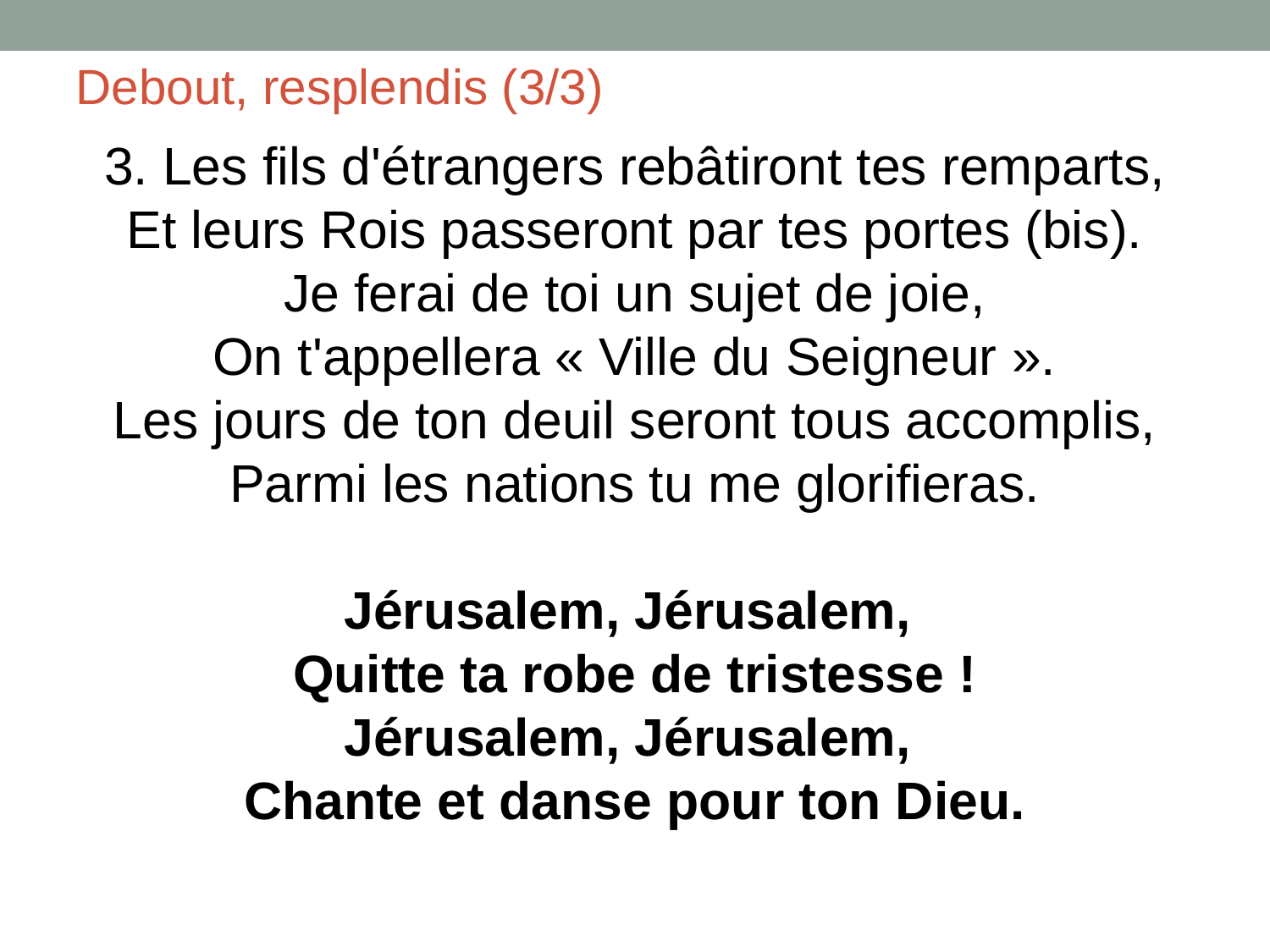

Debout, resplendis (3/3)
3. Les fils d'étrangers rebâtiront tes remparts,
Et leurs Rois passeront par tes portes (bis).
Je ferai de toi un sujet de joie,
On t'appellera « Ville du Seigneur ».
Les jours de ton deuil seront tous accomplis,
Parmi les nations tu me glorifieras.
Jérusalem, Jérusalem,
Quitte ta robe de tristesse !
Jérusalem, Jérusalem,
Chante et danse pour ton Dieu.